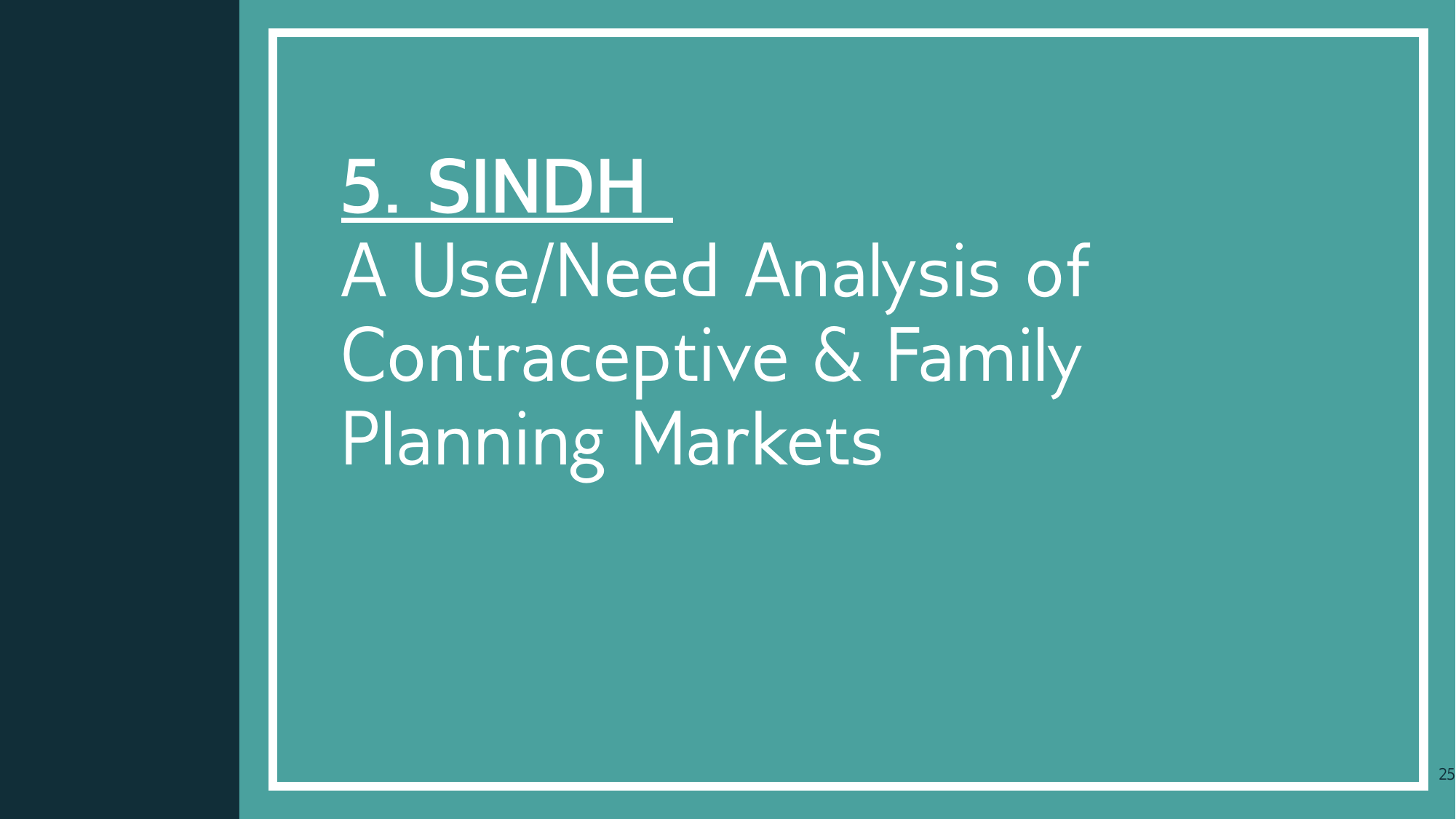

# 5. SINDH A Use/Need Analysis of Contraceptive & Family Planning Markets
25